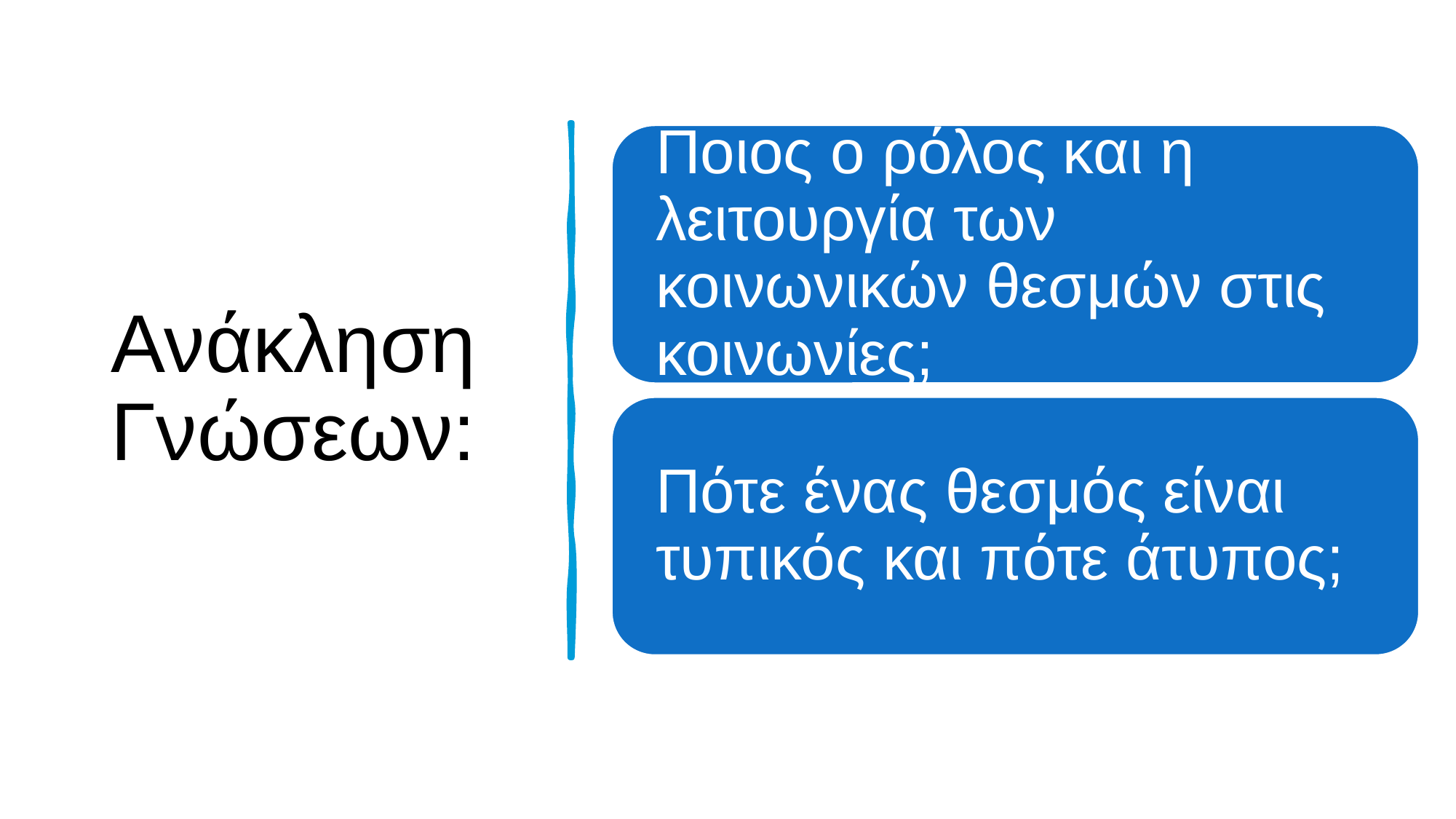

# Ανάκληση Γνώσεων:
Ποιος ο ρόλος και η λειτουργία των κοινωνικών θεσμών στις κοινωνίες;
Πότε ένας θεσμός είναι τυπικός και πότε άτυπος;